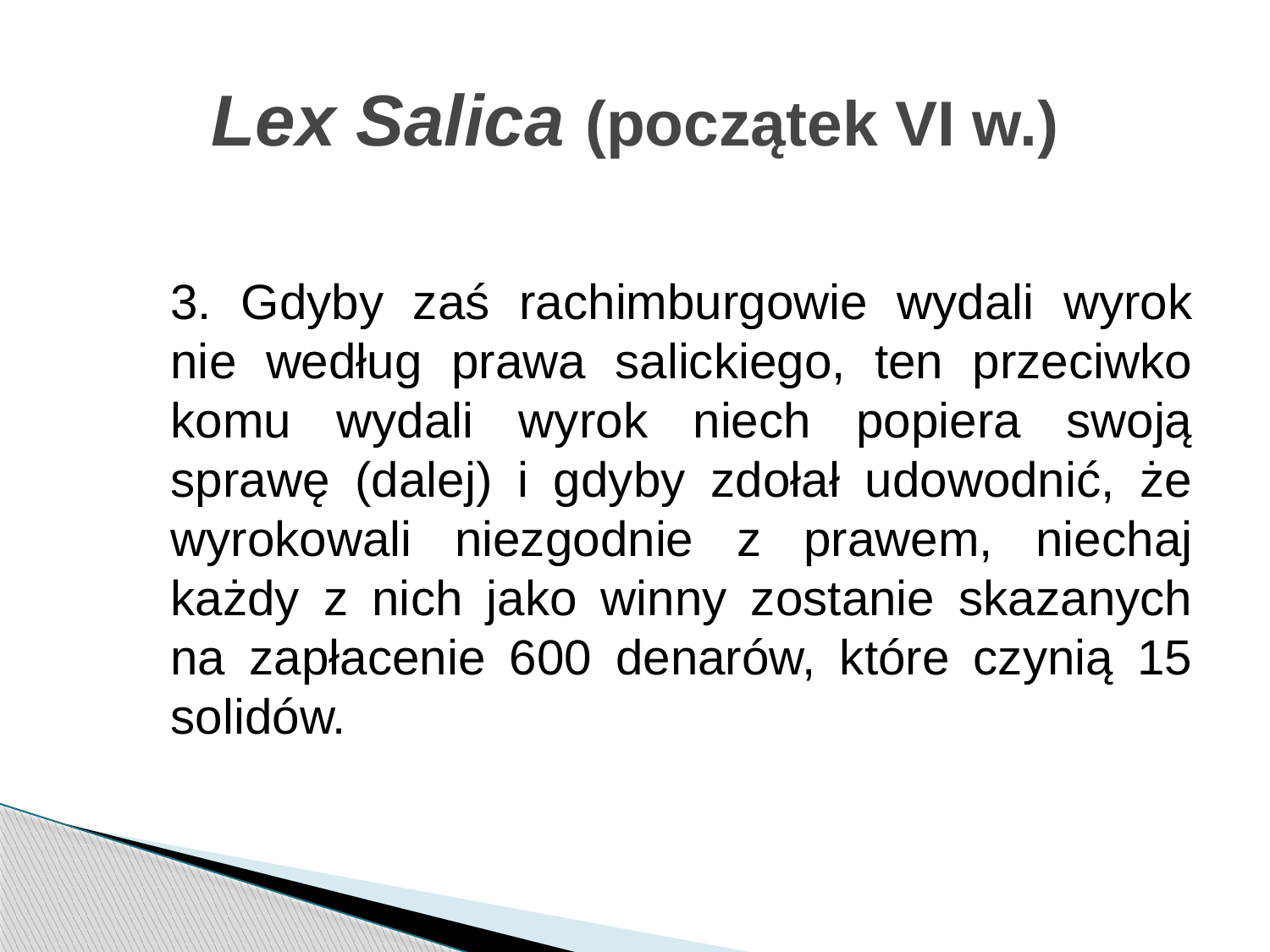

# Lex Salica (początek VI w.)

	3. Gdyby zaś rachimburgowie wydali wyrok nie według prawa salickiego, ten przeciwko komu wydali wyrok niech popiera swoją sprawę (dalej) i gdyby zdołał udowodnić, że wyrokowali niezgodnie z prawem, niechaj każdy z nich jako winny zostanie skazanych na zapłacenie 600 denarów, które czynią 15 solidów.